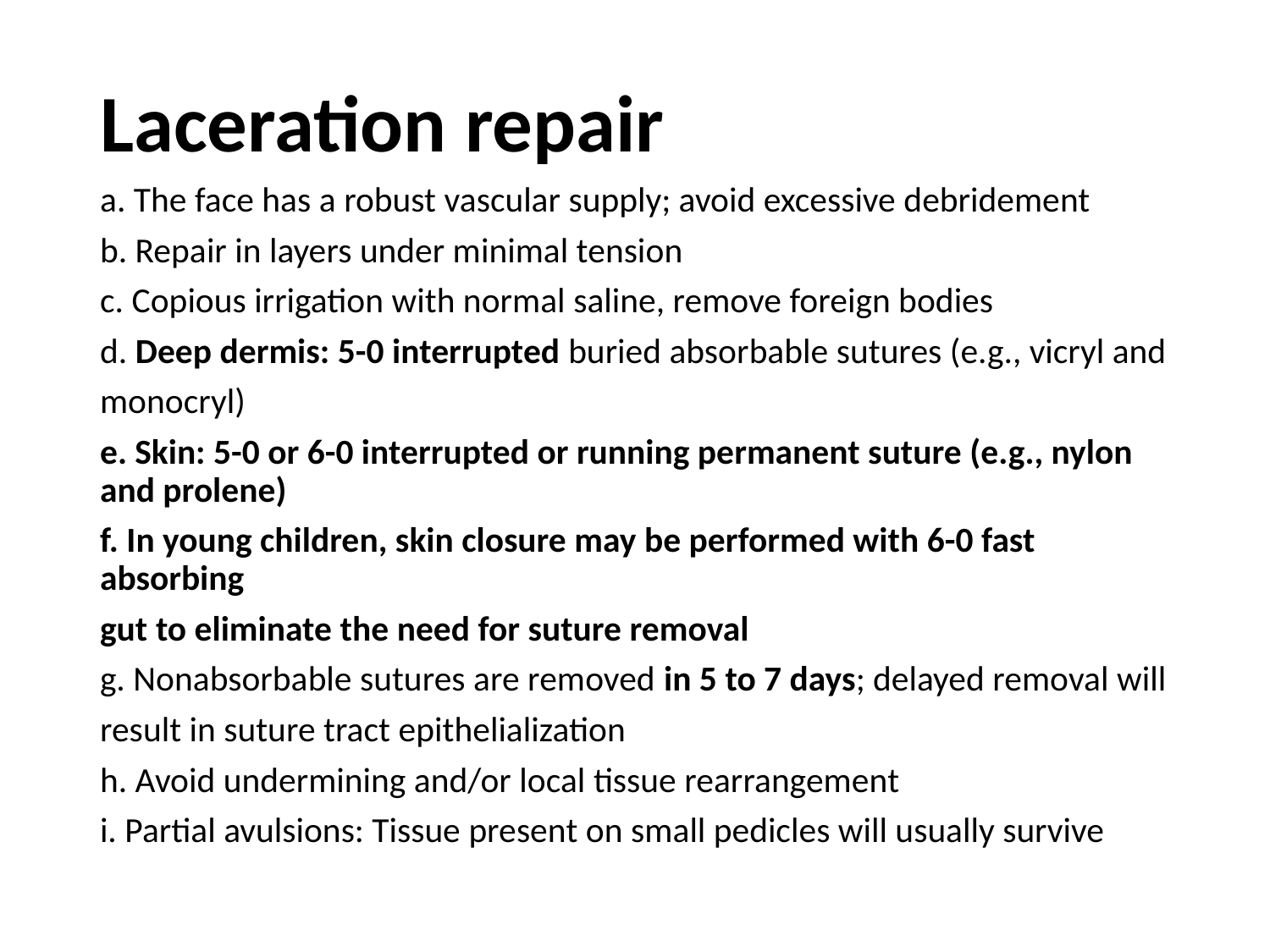

Laceration repair
a. The face has a robust vascular supply; avoid excessive debridement
b. Repair in layers under minimal tension
c. Copious irrigation with normal saline, remove foreign bodies
d. Deep dermis: 5-0 interrupted buried absorbable sutures (e.g., vicryl and
monocryl)
e. Skin: 5-0 or 6-0 interrupted or running permanent suture (e.g., nylon and prolene)
f. In young children, skin closure may be performed with 6-0 fast absorbing
gut to eliminate the need for suture removal
g. Nonabsorbable sutures are removed in 5 to 7 days; delayed removal will
result in suture tract epithelialization
h. Avoid undermining and/or local tissue rearrangement
i. Partial avulsions: Tissue present on small pedicles will usually survive